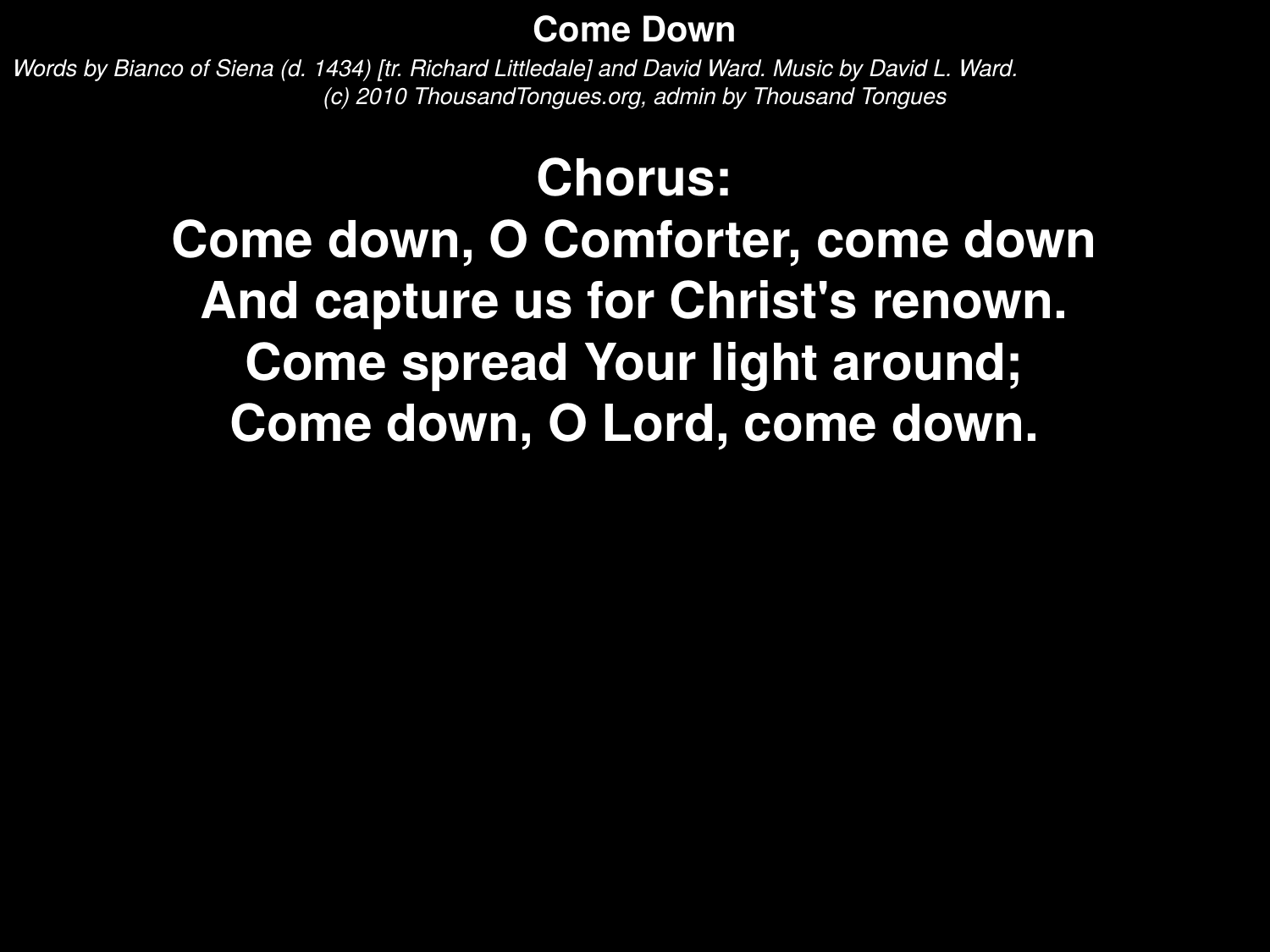

Come Down
Words by Bianco of Siena (d. 1434) [tr. Richard Littledale] and David Ward. Music by David L. Ward.
(c) 2010 ThousandTongues.org, admin by Thousand Tongues
Chorus:
Come down, O Comforter, come down
And capture us for Christ's renown.
Come spread Your light around;
Come down, O Lord, come down.